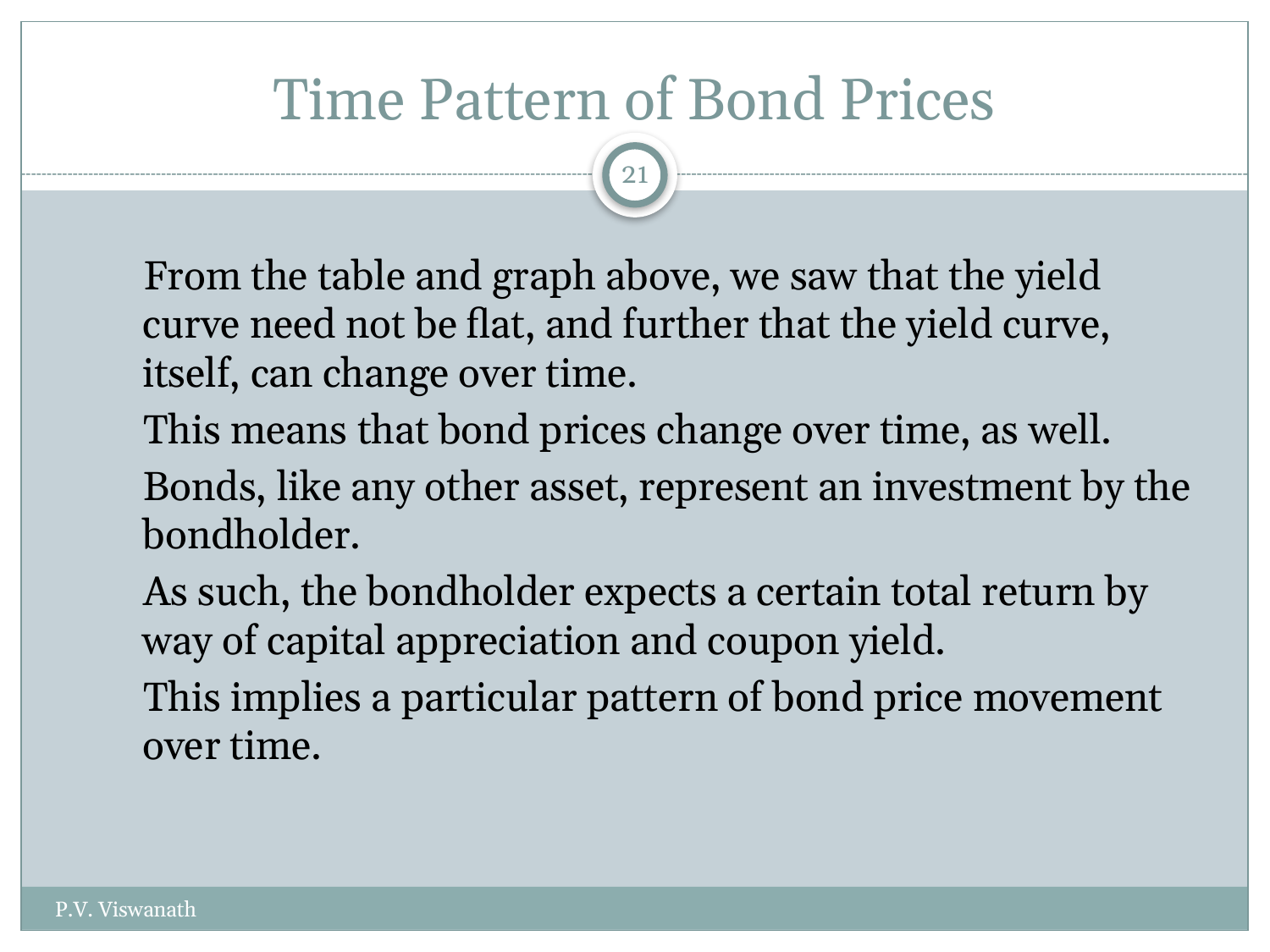

# Time Pattern of Bond Prices
21
From the table and graph above, we saw that the yield curve need not be flat, and further that the yield curve, itself, can change over time.
This means that bond prices change over time, as well.
Bonds, like any other asset, represent an investment by the bondholder.
As such, the bondholder expects a certain total return by way of capital appreciation and coupon yield.
This implies a particular pattern of bond price movement over time.
P.V. Viswanath